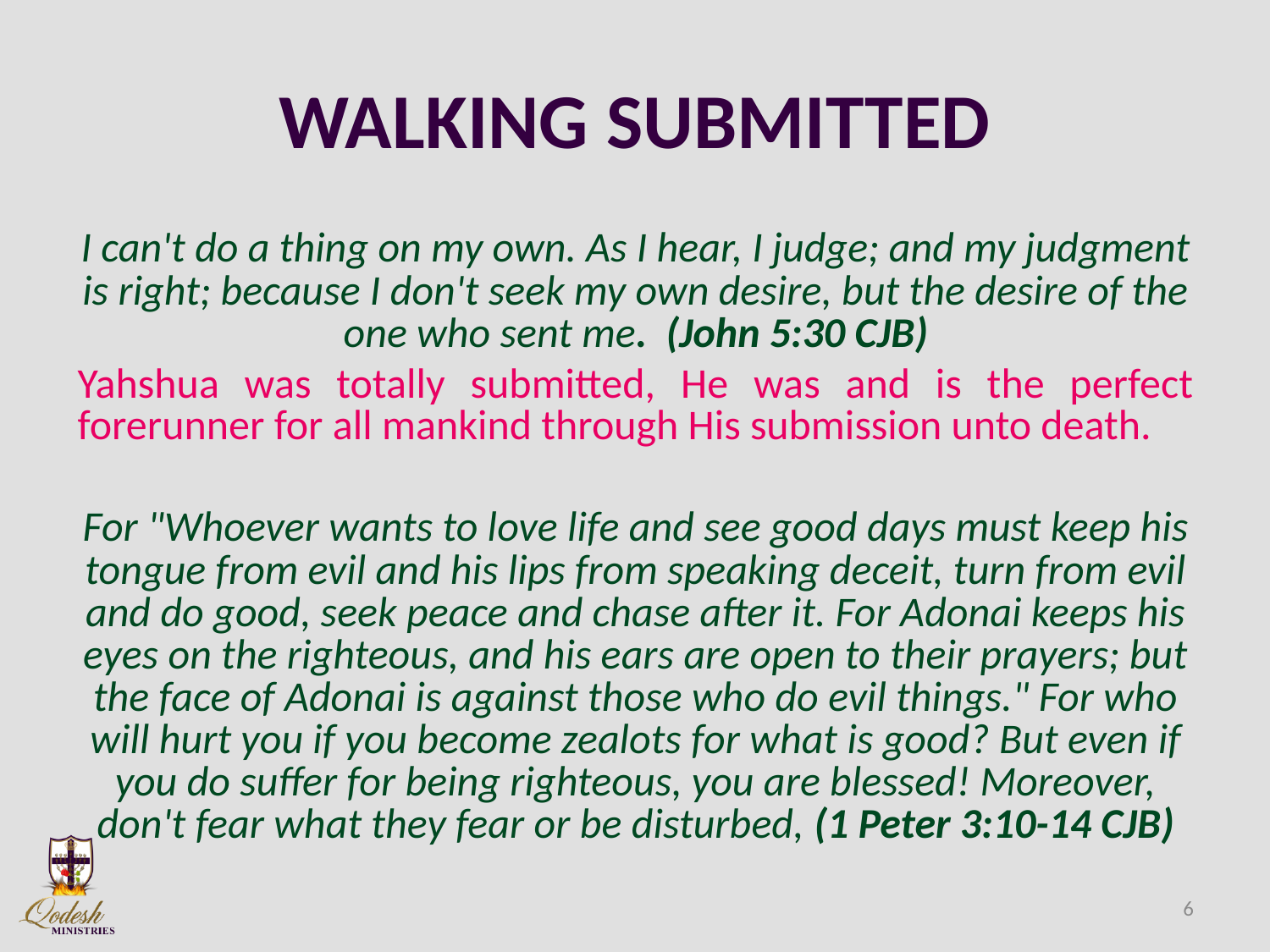

# WALKING SUBMITTED
I can't do a thing on my own. As I hear, I judge; and my judgment is right; because I don't seek my own desire, but the desire of the one who sent me.  (John 5:30 CJB)
Yahshua was totally submitted, He was and is the perfect forerunner for all mankind through His submission unto death.

For "Whoever wants to love life and see good days must keep his tongue from evil and his lips from speaking deceit, turn from evil and do good, seek peace and chase after it. For Adonai keeps his eyes on the righteous, and his ears are open to their prayers; but the face of Adonai is against those who do evil things." For who will hurt you if you become zealots for what is good? But even if you do suffer for being righteous, you are blessed! Moreover, don't fear what they fear or be disturbed, (1 Peter 3:10-14 CJB)

6